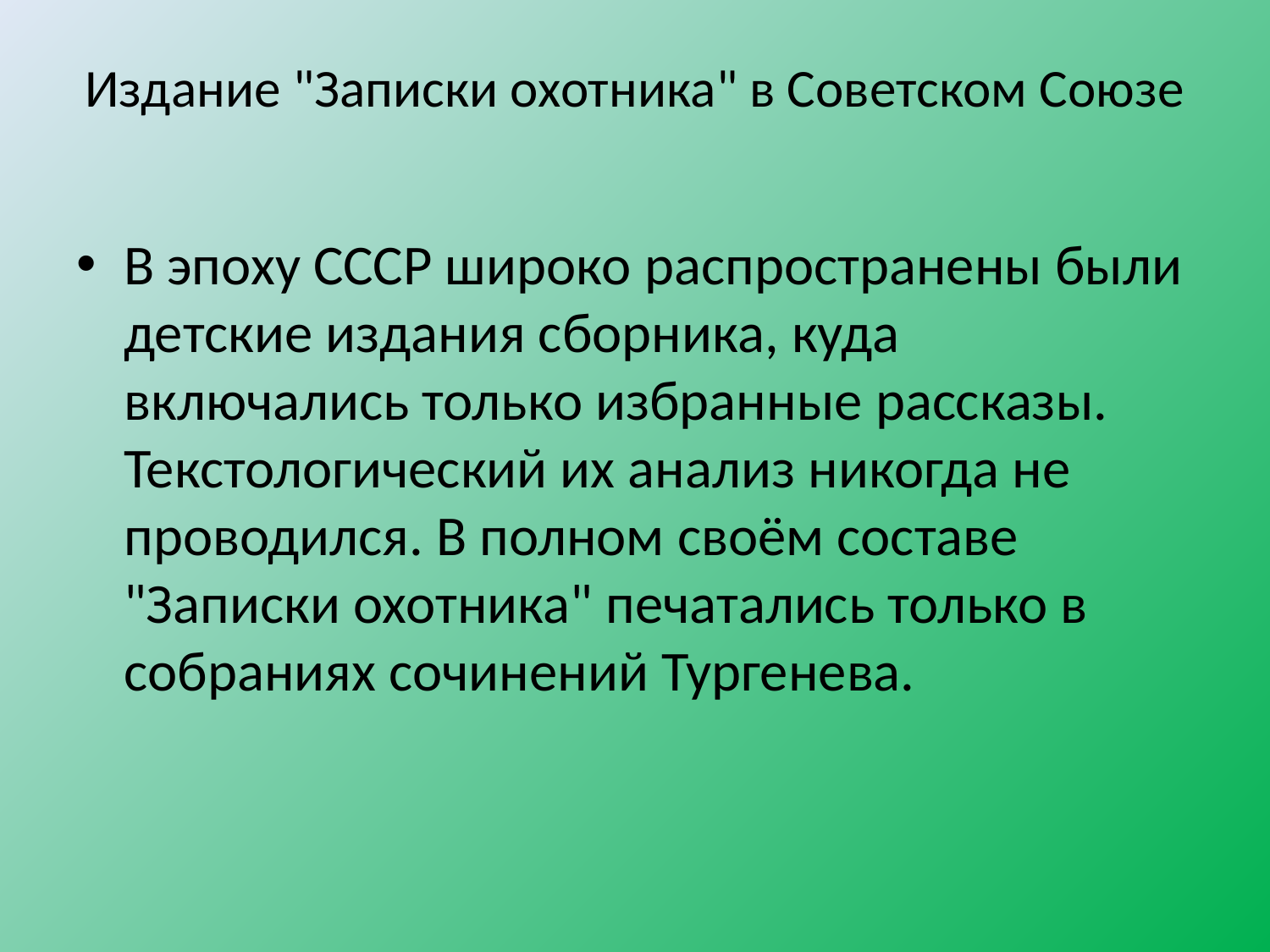

# Издание "Записки охотника" в Советском Союзе
В эпоху СССР широко распространены были детские издания сборника, куда включались только избранные рассказы. Текстологический их анализ никогда не проводился. В полном своём составе "Записки охотника" печатались только в собраниях сочинений Тургенева.